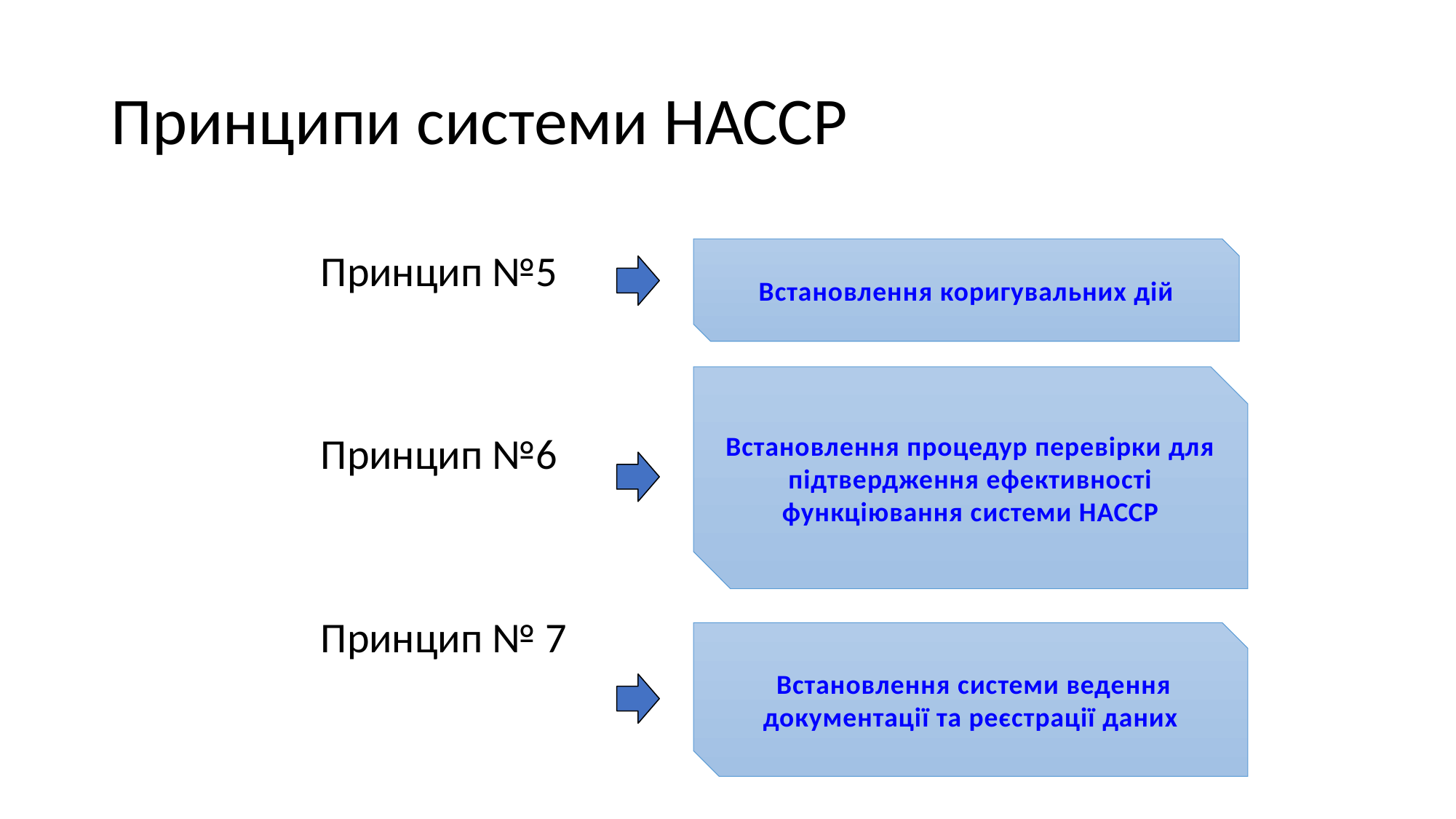

# Принципи системи НАССР
Встановлення коригувальних дій
Принцип №5

Принцип №6

Принцип № 7

Встановлення процедур перевірки для підтвердження ефективності функціювання системи НАССР

 Встановлення системи ведення документації та реєстрації даних